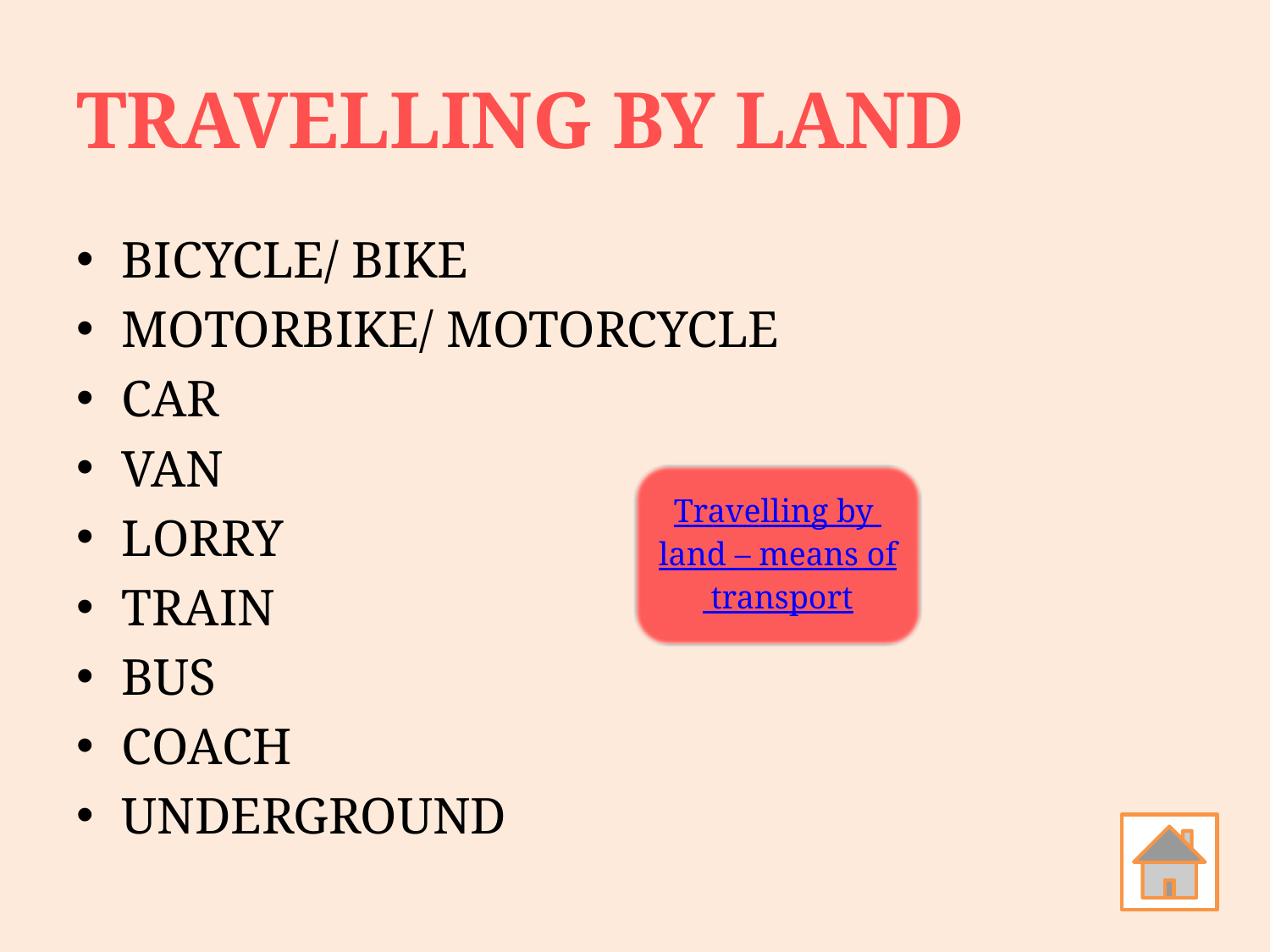

# TRAVELLING BY LAND
BICYCLE/ BIKE
MOTORBIKE/ MOTORCYCLE
CAR
VAN
LORRY
TRAIN
BUS
COACH
UNDERGROUND

Travelling by land – means of transport